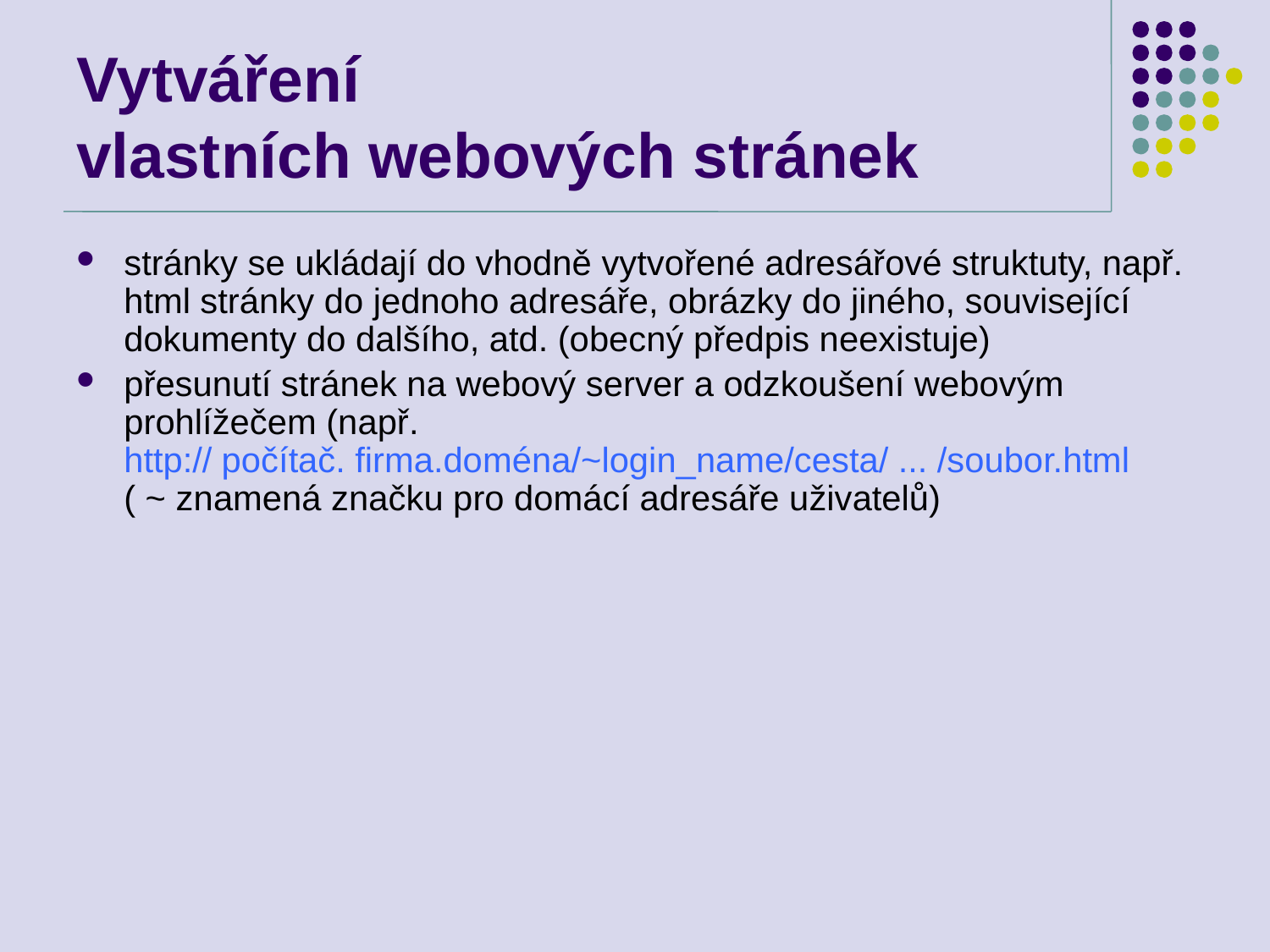

# Vytváření vlastních webových stránek
stránky se ukládají do vhodně vytvořené adresářové struktuty, např. html stránky do jednoho adresáře, obrázky do jiného, související dokumenty do dalšího, atd. (obecný předpis neexistuje)
přesunutí stránek na webový server a odzkoušení webovým prohlížečem (např. http:// počítač. firma.doména/~login_name/cesta/ ... /soubor.html
( ~ znamená značku pro domácí adresáře uživatelů)